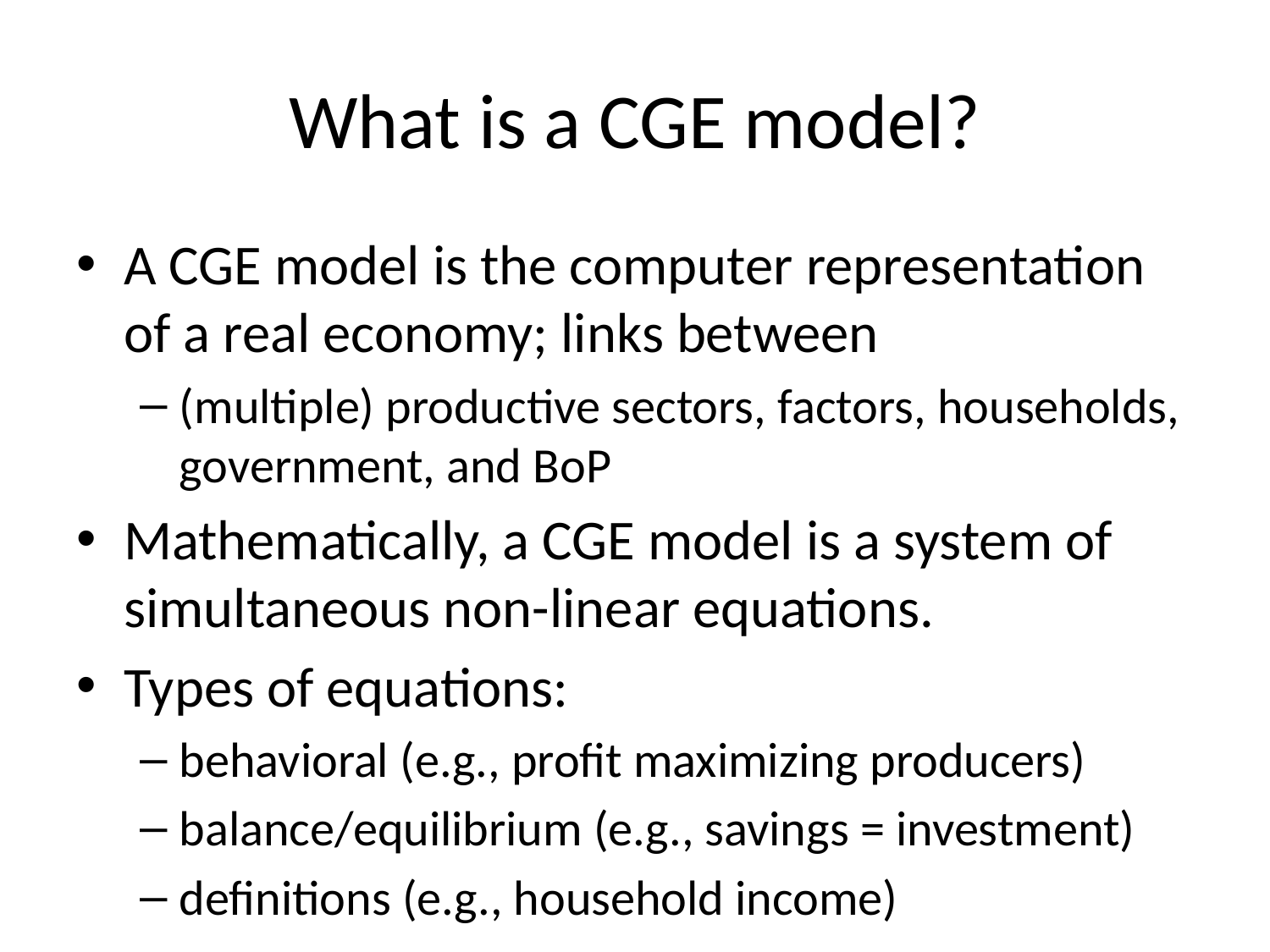

# What is a CGE model?
A CGE model is the computer representation of a real economy; links between
(multiple) productive sectors, factors, households, government, and BoP
Mathematically, a CGE model is a system of simultaneous non-linear equations.
Types of equations:
behavioral (e.g., profit maximizing producers)
balance/equilibrium (e.g., savings = investment)
definitions (e.g., household income)